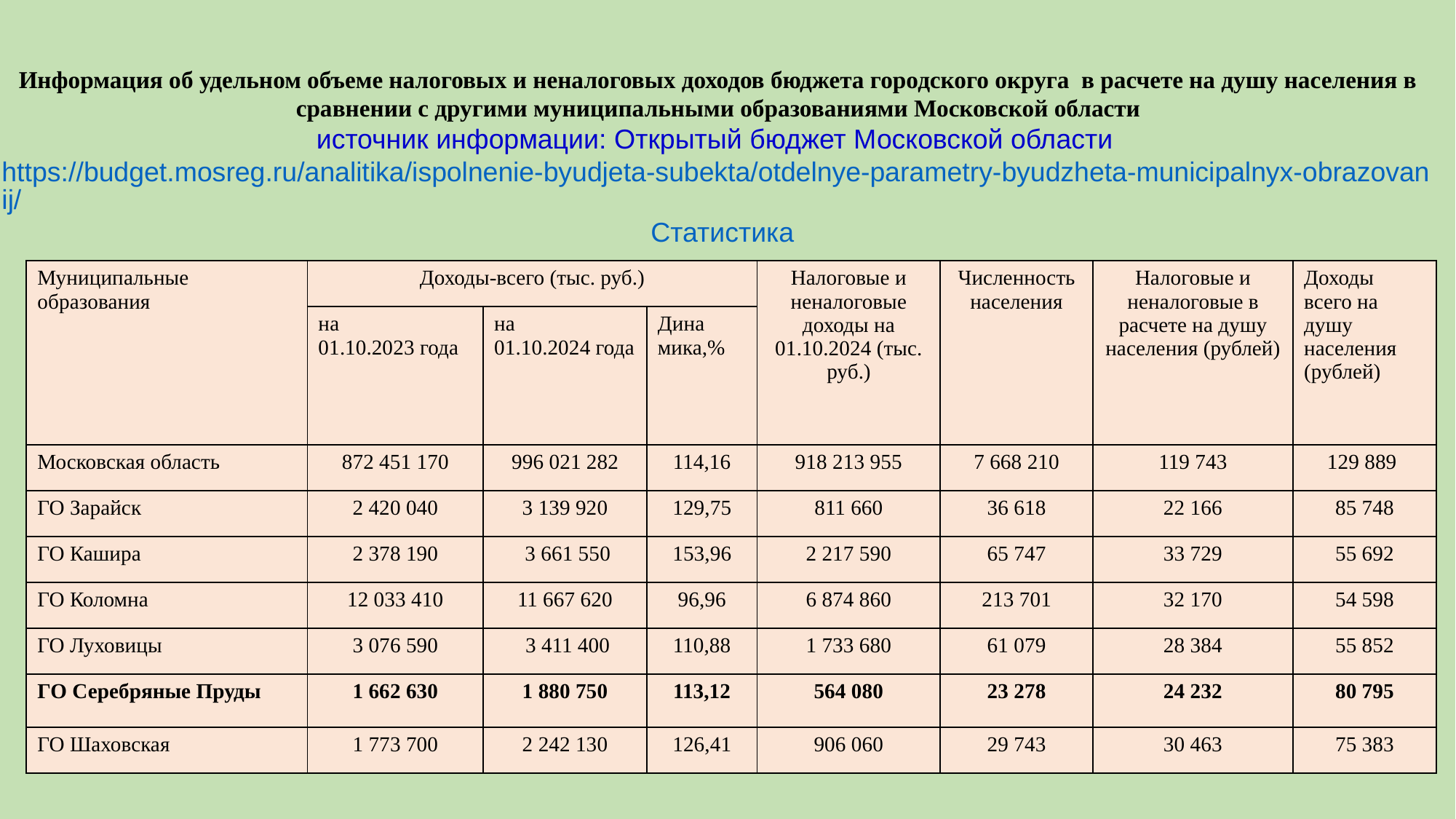

Информация об удельном объеме налоговых и неналоговых доходов бюджета городского округа  в расчете на душу населения в сравнении с другими муниципальными образованиями Московской области
источник информации: Открытый бюджет Московской области https://budget.mosreg.ru/analitika/ispolnenie-byudjeta-subekta/otdelnye-parametry-byudzheta-municipalnyx-obrazovanij/
 Статистика

| Муниципальные образования | Доходы-всего (тыс. руб.) |  |  | Налоговые и неналоговые доходы на 01.10.2024 (тыс. руб.) | Численность населения | Налоговые и неналоговые в расчете на душу населения (рублей) | Доходы всего на душу населения (рублей) |
| --- | --- | --- | --- | --- | --- | --- | --- |
|  | на 01.10.2023 года | на 01.10.2024 года | Дина мика,% |  |  |  |  |
| Московская область | 872 451 170 | 996 021 282 | 114,16 | 918 213 955 | 7 668 210 | 119 743 | 129 889 |
| ГО Зарайск | 2 420 040 | 3 139 920 | 129,75 | 811 660 | 36 618 | 22 166 | 85 748 |
| ГО Кашира | 2 378 190 | 3 661 550 | 153,96 | 2 217 590 | 65 747 | 33 729 | 55 692 |
| ГО Коломна | 12 033 410 | 11 667 620 | 96,96 | 6 874 860 | 213 701 | 32 170 | 54 598 |
| ГО Луховицы | 3 076 590 | 3 411 400 | 110,88 | 1 733 680 | 61 079 | 28 384 | 55 852 |
| ГО Серебряные Пруды | 1 662 630 | 1 880 750 | 113,12 | 564 080 | 23 278 | 24 232 | 80 795 |
| ГО Шаховская | 1 773 700 | 2 242 130 | 126,41 | 906 060 | 29 743 | 30 463 | 75 383 |